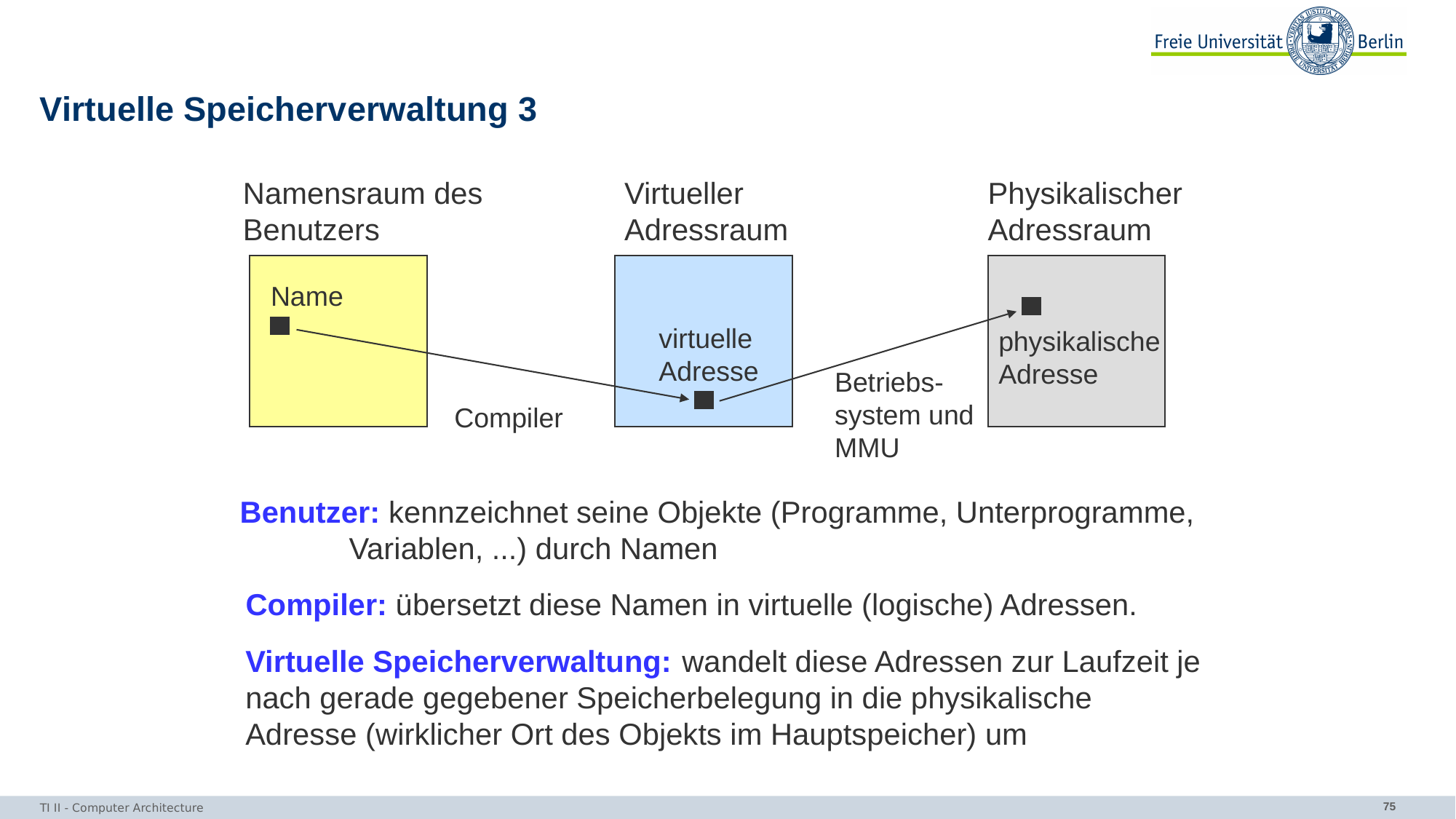

# Virtuelle Speicherverwaltung 3
Virtueller
Adressraum
virtuelle
Adresse

Compiler
Compiler: übersetzt diese Namen in virtuelle (logische) Adressen.
Namensraum des
Benutzers
Name

Benutzer: kennzeichnet seine Objekte (Programme, Unterprogramme, 	Variablen, ...) durch Namen
Physikalischer Adressraum

physikalische
Adresse
Betriebs-
system und
MMU
Virtuelle Speicherverwaltung: 	wandelt diese Adressen zur Laufzeit je
nach gerade gegebener Speicherbelegung in die physikalische
Adresse (wirklicher Ort des Objekts im Hauptspeicher) um

TI II - Computer Architecture